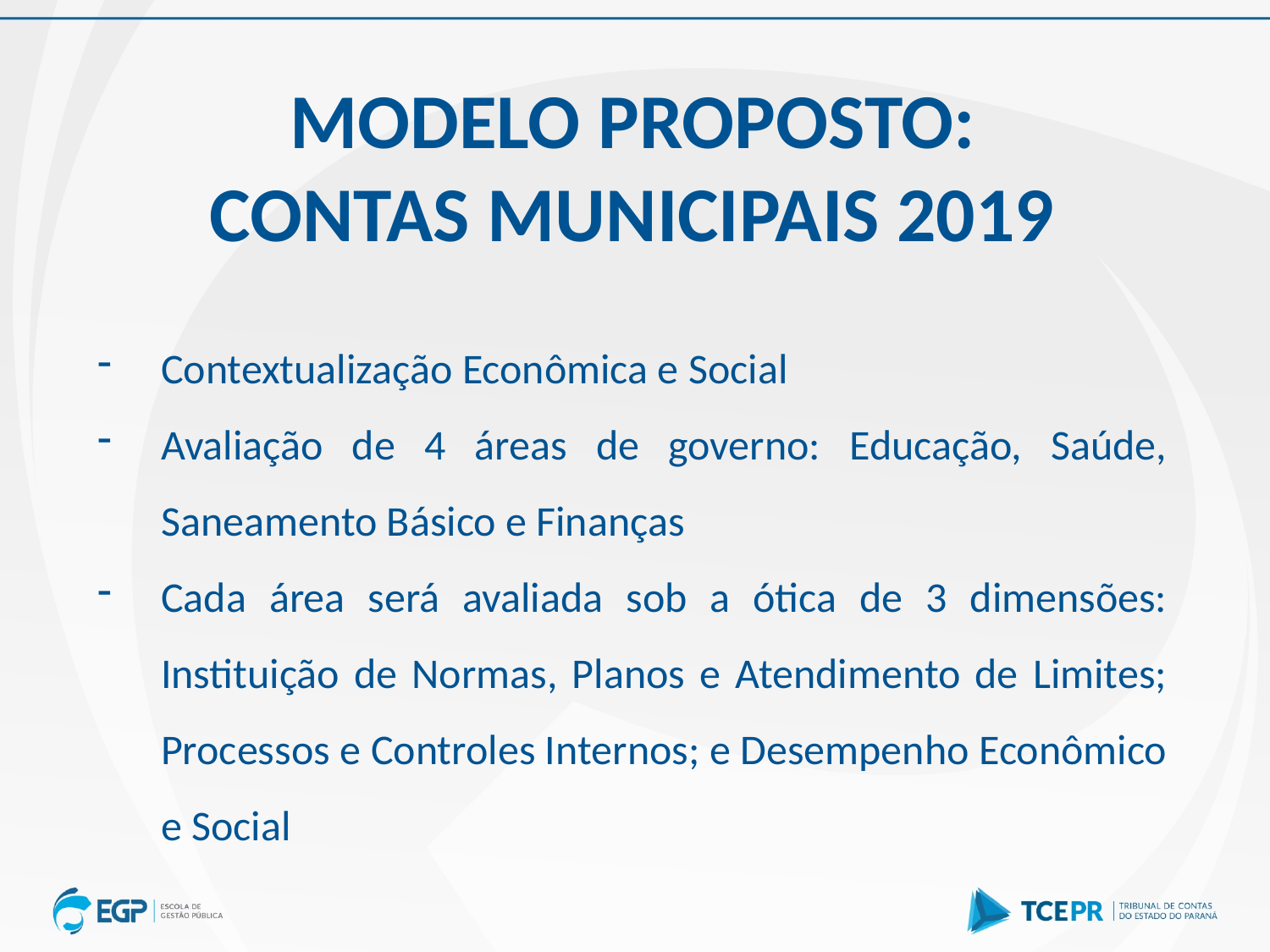

MODELO PROPOSTO:
CONTAS MUNICIPAIS 2019

Contextualização Econômica e Social
Avaliação de 4 áreas de governo: Educação, Saúde, Saneamento Básico e Finanças
Cada área será avaliada sob a ótica de 3 dimensões: Instituição de Normas, Planos e Atendimento de Limites; Processos e Controles Internos; e Desempenho Econômico e Social